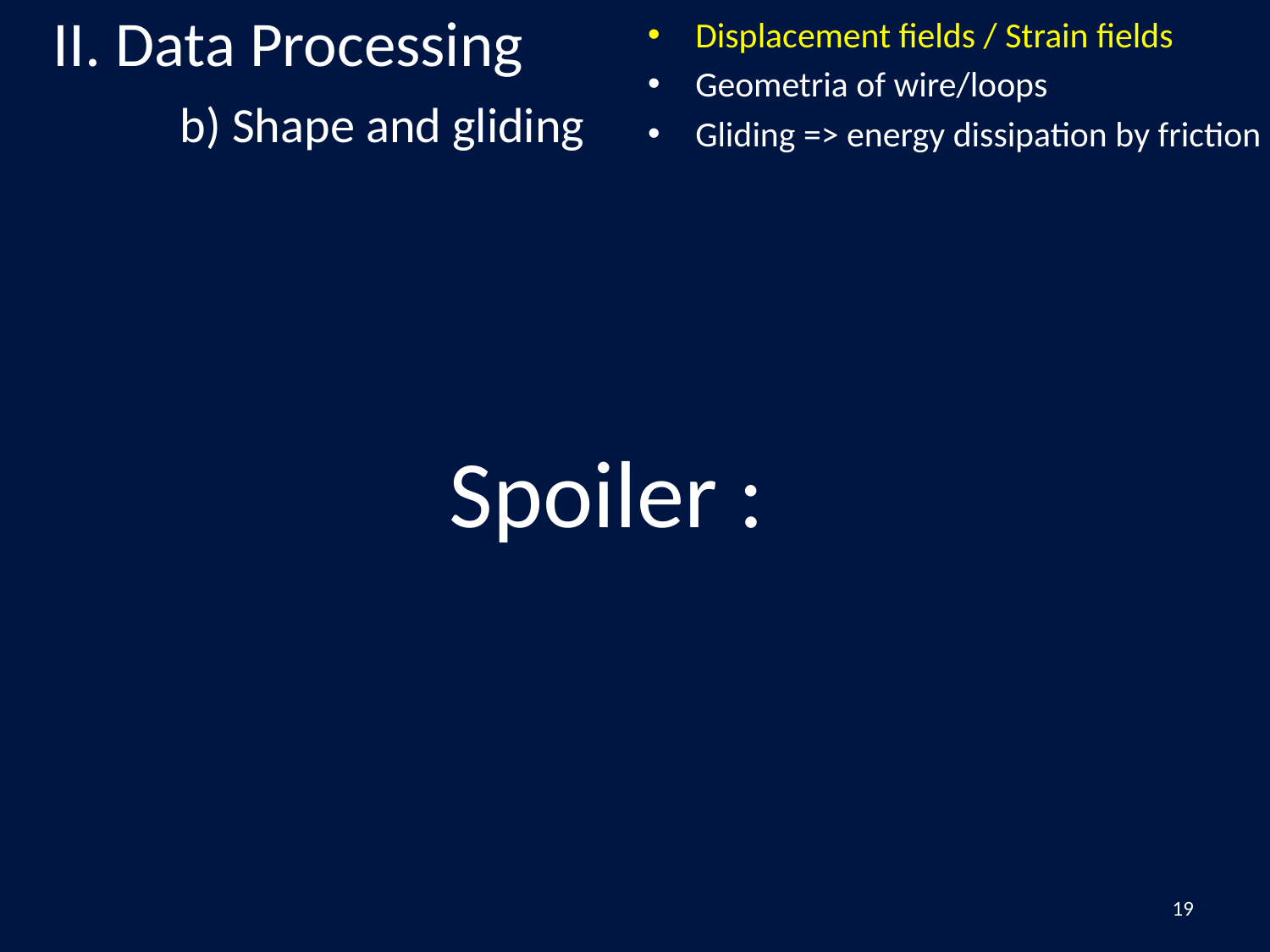

Displacement fields / Strain fields
Geometria of wire/loops
Gliding => energy dissipation by friction

# II. Data Processing b) Shape and gliding
Spoiler :
19